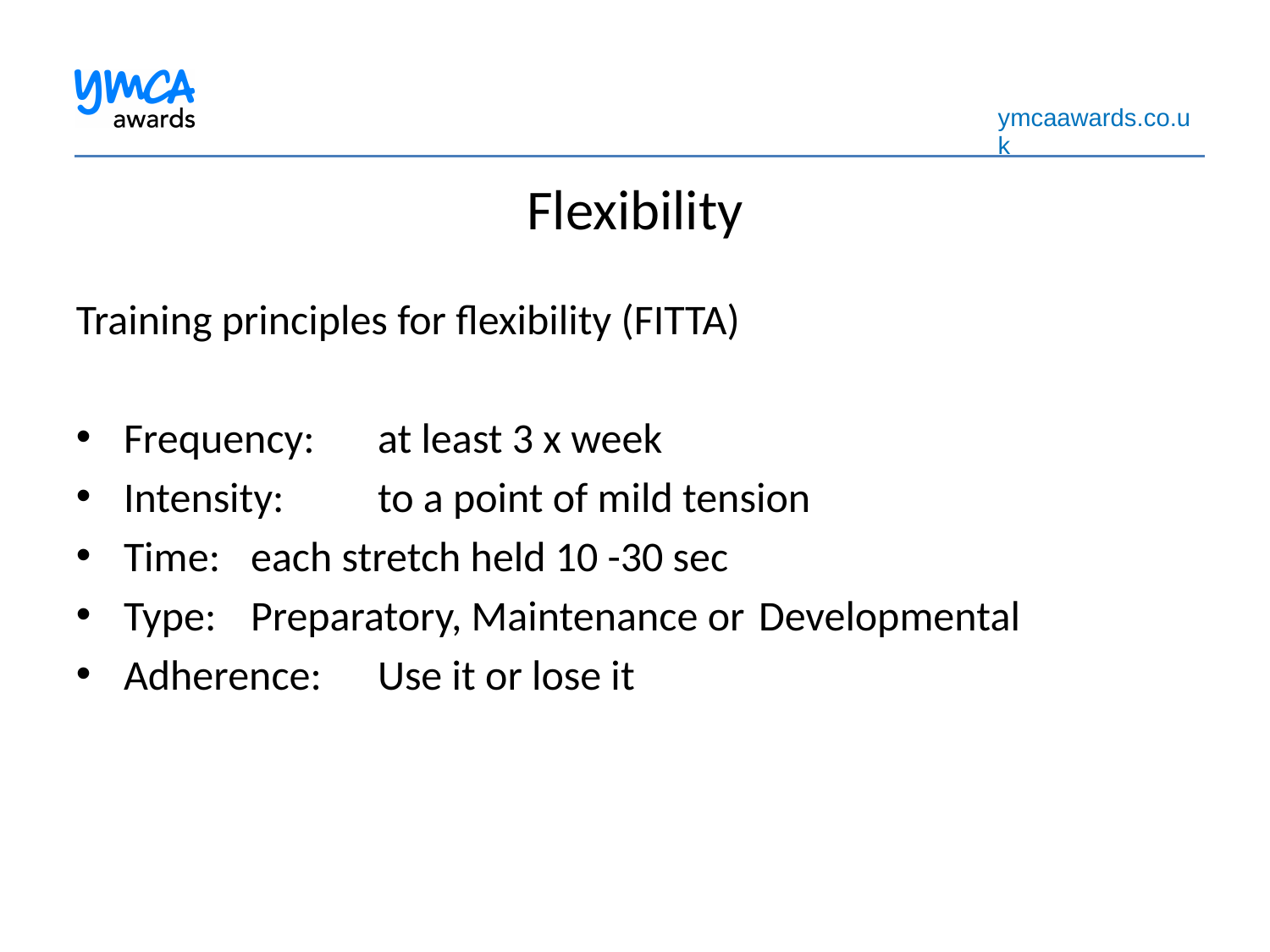

Flexibility
Training principles for flexibility (FITTA)

Frequency:	at least 3 x week
Intensity:	to a point of mild tension
Time:	each stretch held 10 -30 sec
Type:	Preparatory, Maintenance or 	Developmental
Adherence:	Use it or lose it